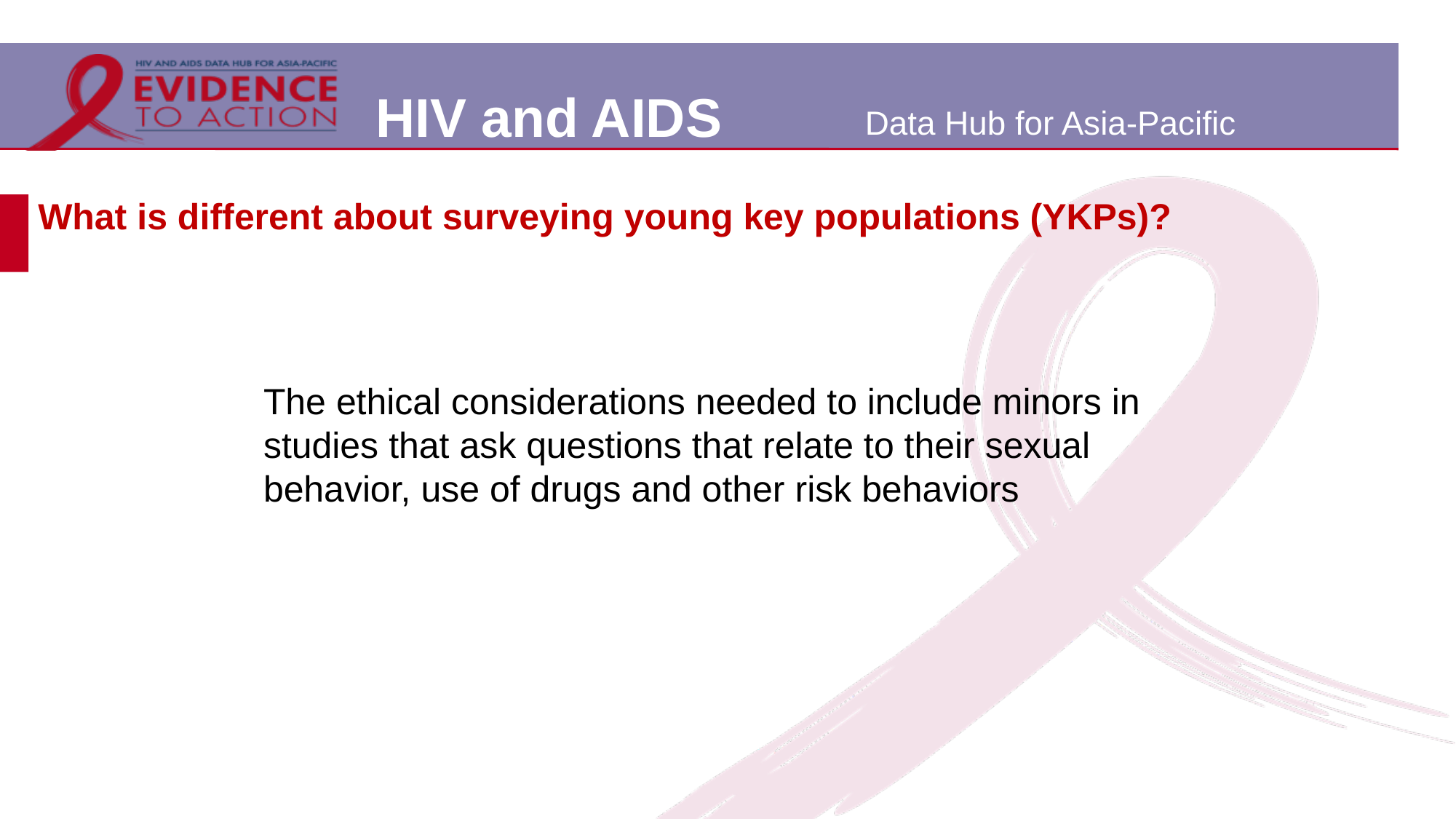

# What is different about surveying young key populations (YKPs)?
The ethical considerations needed to include minors in studies that ask questions that relate to their sexual behavior, use of drugs and other risk behaviors